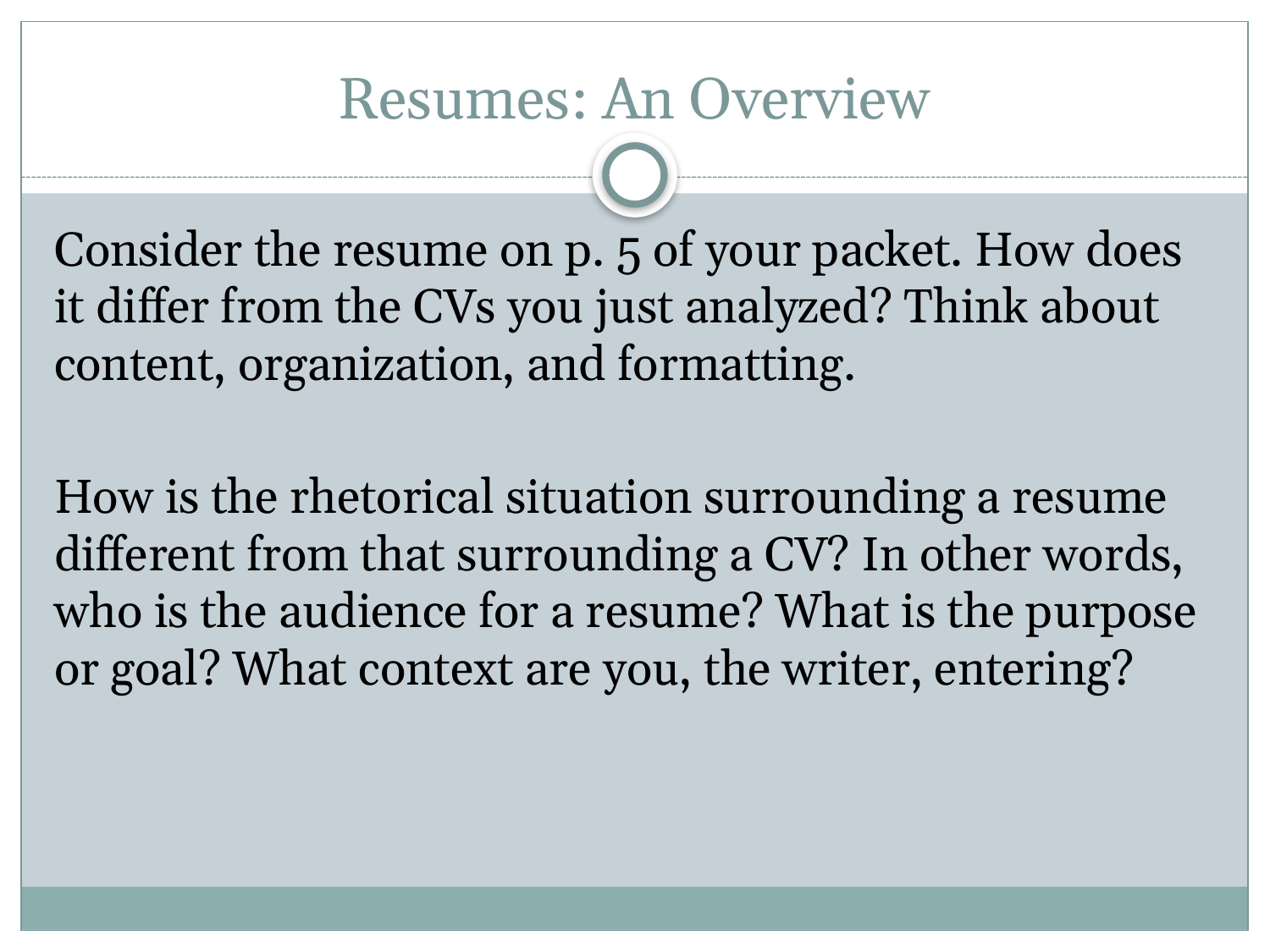

# Resumes: An Overview
Consider the resume on p. 5 of your packet. How does it differ from the CVs you just analyzed? Think about content, organization, and formatting.

How is the rhetorical situation surrounding a resume different from that surrounding a CV? In other words, who is the audience for a resume? What is the purpose or goal? What context are you, the writer, entering?